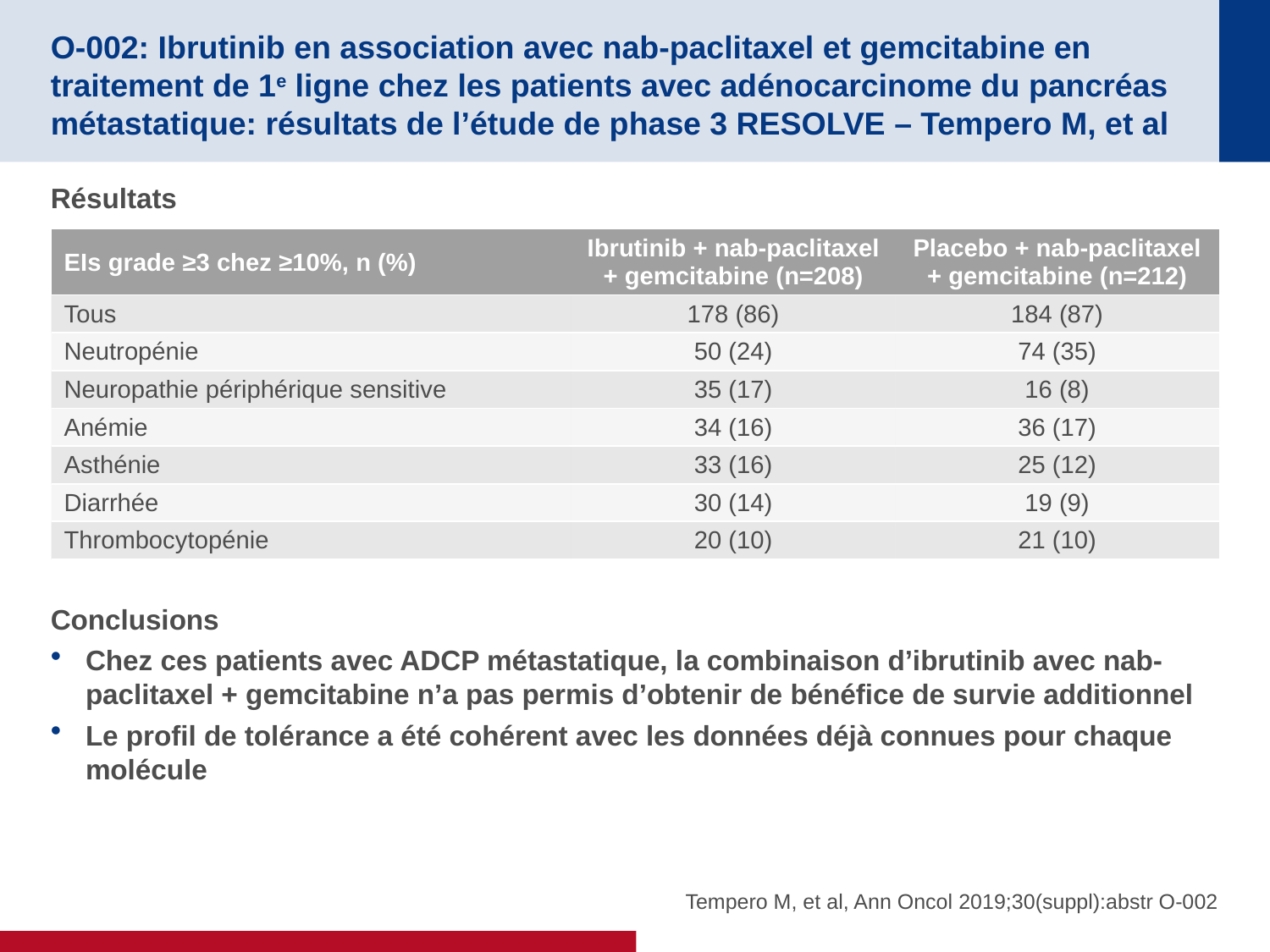

# O-002: Ibrutinib en association avec nab-paclitaxel et gemcitabine en traitement de 1e ligne chez les patients avec adénocarcinome du pancréas métastatique: résultats de l’étude de phase 3 RESOLVE – Tempero M, et al
Résultats
Conclusions
Chez ces patients avec ADCP métastatique, la combinaison d’ibrutinib avec nab-paclitaxel + gemcitabine n’a pas permis d’obtenir de bénéfice de survie additionnel
Le profil de tolérance a été cohérent avec les données déjà connues pour chaque molécule
| EIs grade ≥3 chez ≥10%, n (%) | Ibrutinib + nab-paclitaxel + gemcitabine (n=208) | Placebo + nab-paclitaxel + gemcitabine (n=212) |
| --- | --- | --- |
| Tous | 178 (86) | 184 (87) |
| Neutropénie | 50 (24) | 74 (35) |
| Neuropathie périphérique sensitive | 35 (17) | 16 (8) |
| Anémie | 34 (16) | 36 (17) |
| Asthénie | 33 (16) | 25 (12) |
| Diarrhée | 30 (14) | 19 (9) |
| Thrombocytopénie | 20 (10) | 21 (10) |
Tempero M, et al, Ann Oncol 2019;30(suppl):abstr O-002